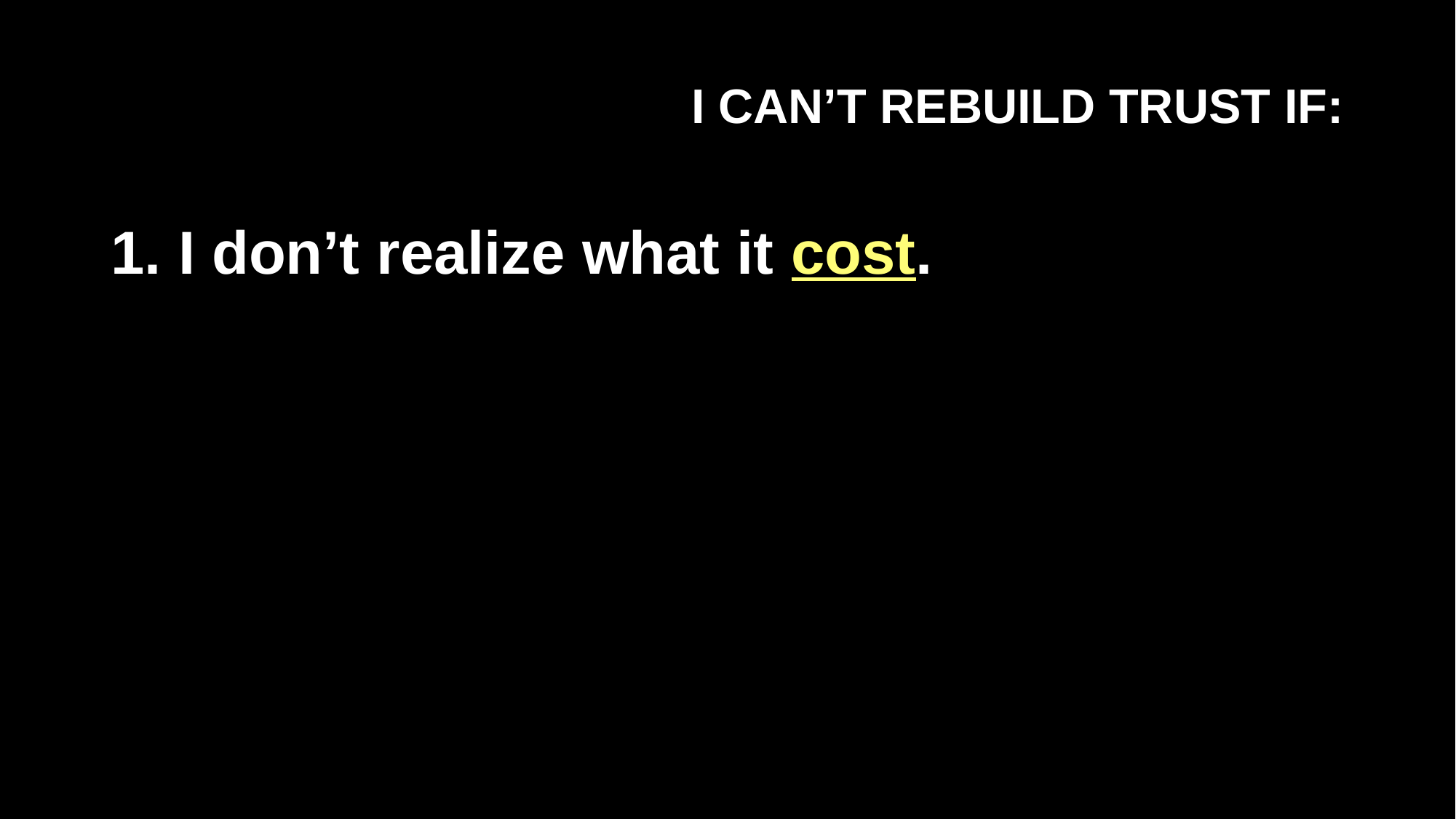

I CAN’T REBUILD TRUST IF:
1. I don’t realize what it cost.